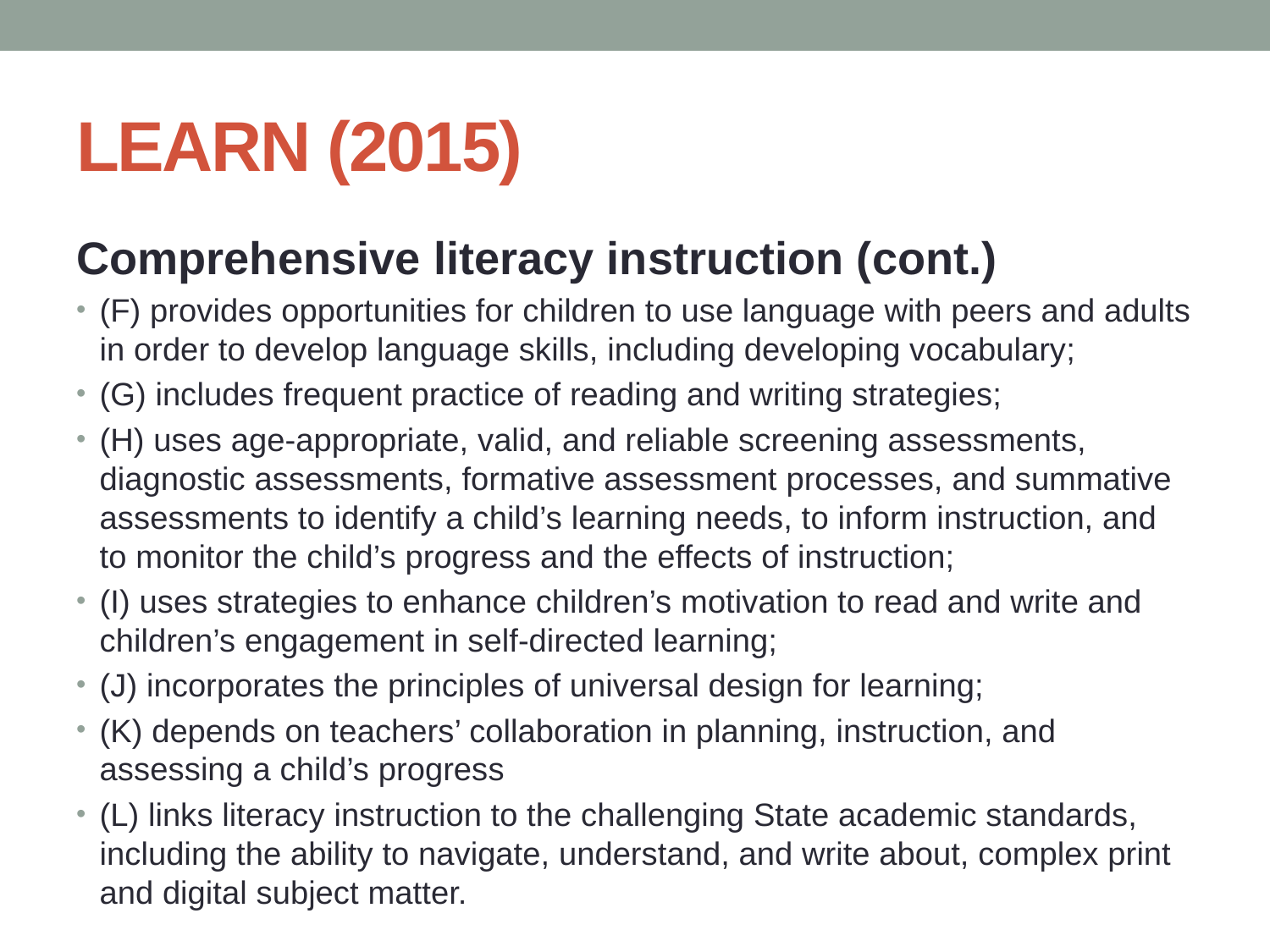

# LEARN (2015)
Comprehensive literacy instruction (cont.)
(F) provides opportunities for children to use language with peers and adults in order to develop language skills, including developing vocabulary;
(G) includes frequent practice of reading and writing strategies;
(H) uses age-appropriate, valid, and reliable screening assessments, diagnostic assessments, formative assessment processes, and summative assessments to identify a child’s learning needs, to inform instruction, and to monitor the child’s progress and the effects of instruction;
(I) uses strategies to enhance children’s motivation to read and write and children’s engagement in self-directed learning;
(J) incorporates the principles of universal design for learning;
(K) depends on teachers’ collaboration in planning, instruction, and assessing a child’s progress
(L) links literacy instruction to the challenging State academic standards, including the ability to navigate, understand, and write about, complex print and digital subject matter.